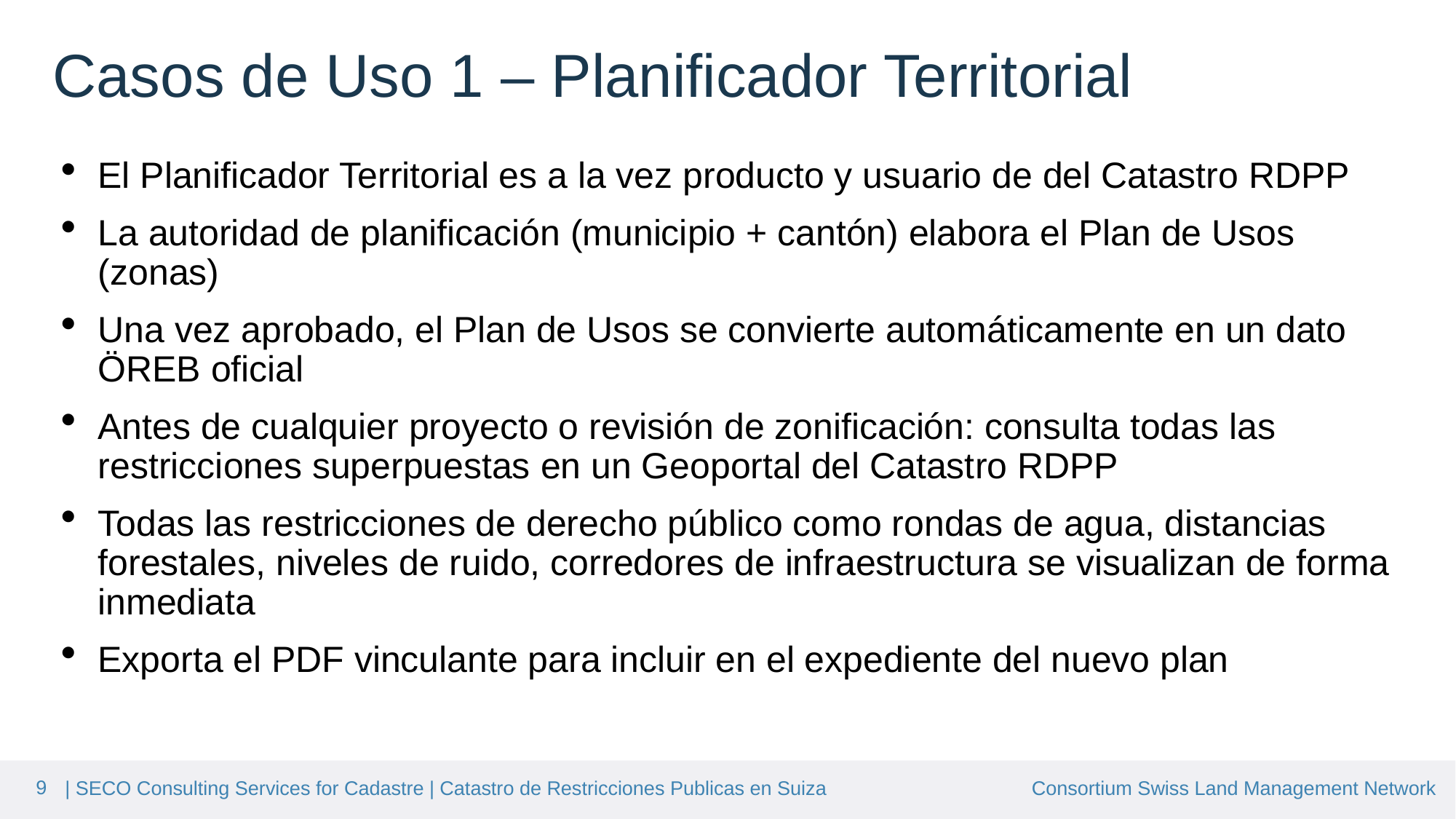

Casos de Uso 1 – Planificador Territorial
El Planificador Territorial es a la vez producto y usuario de del Catastro RDPP
La autoridad de planificación (municipio + cantón) elabora el Plan de Usos (zonas)
Una vez aprobado, el Plan de Usos se convierte automáticamente en un dato ÖREB oficial
Antes de cualquier proyecto o revisión de zonificación: consulta todas las restricciones superpuestas en un Geoportal del Catastro RDPP
Todas las restricciones de derecho público como rondas de agua, distancias forestales, niveles de ruido, corredores de infraestructura se visualizan de forma inmediata
Exporta el PDF vinculante para incluir en el expediente del nuevo plan

9